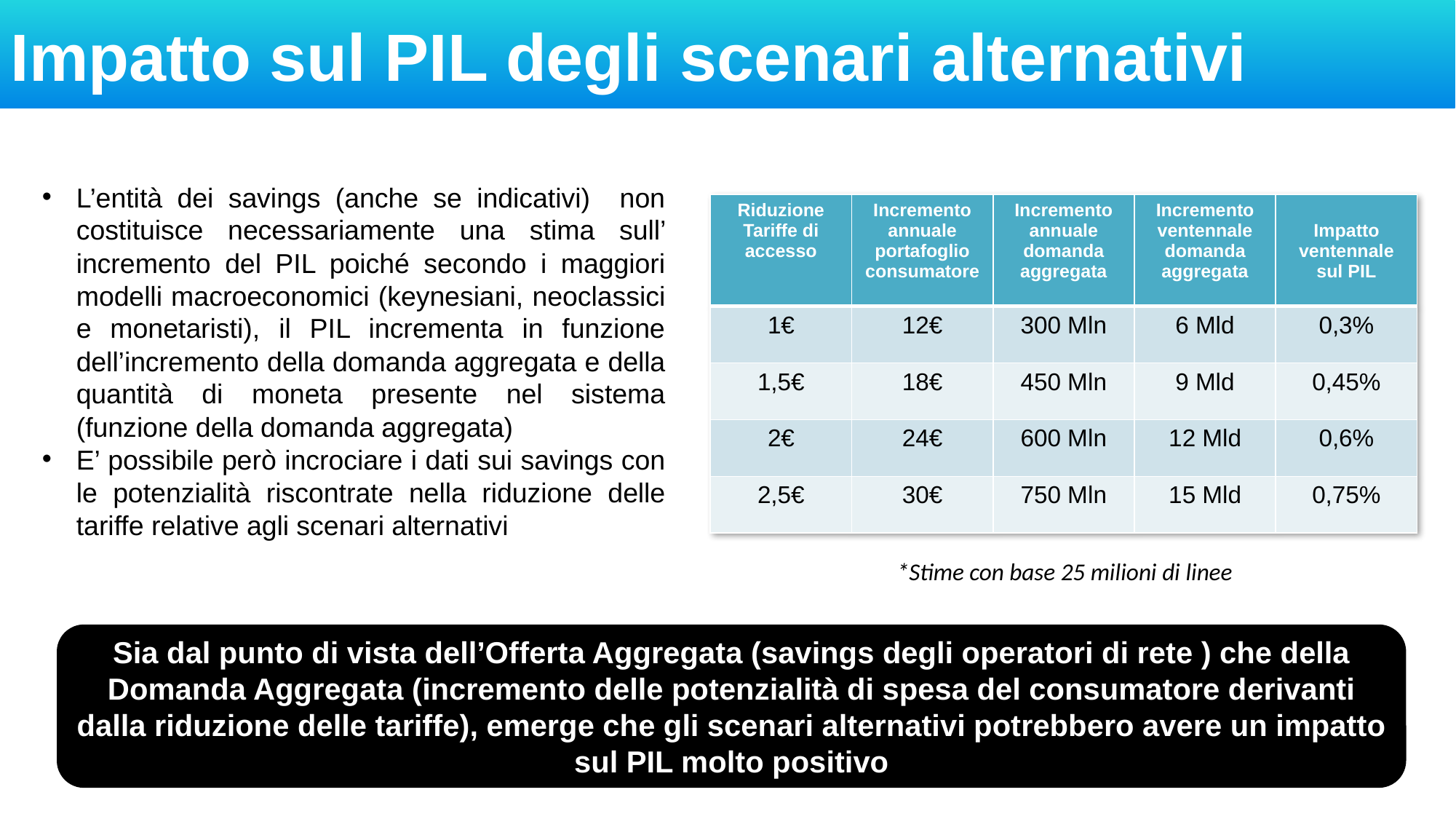

Impatto sul PIL degli scenari alternativi
L’entità dei savings (anche se indicativi)  non costituisce necessariamente una stima sull’ incremento del PIL poiché secondo i maggiori modelli macroeconomici (keynesiani, neoclassici e monetaristi), il PIL incrementa in funzione dell’incremento della domanda aggregata e della quantità di moneta presente nel sistema (funzione della domanda aggregata)
E’ possibile però incrociare i dati sui savings con le potenzialità riscontrate nella riduzione delle tariffe relative agli scenari alternativi
| Riduzione Tariffe di accesso | Incremento annuale portafoglio consumatore | Incremento annuale domanda aggregata | Incremento ventennale domanda aggregata | Impatto ventennale sul PIL |
| --- | --- | --- | --- | --- |
| 1€ | 12€ | 300 Mln | 6 Mld | 0,3% |
| 1,5€ | 18€ | 450 Mln | 9 Mld | 0,45% |
| 2€ | 24€ | 600 Mln | 12 Mld | 0,6% |
| 2,5€ | 30€ | 750 Mln | 15 Mld | 0,75% |
*Stime con base 25 milioni di linee
Sia dal punto di vista dell’Offerta Aggregata (savings degli operatori di rete ) che della Domanda Aggregata (incremento delle potenzialità di spesa del consumatore derivanti dalla riduzione delle tariffe), emerge che gli scenari alternativi potrebbero avere un impatto sul PIL molto positivo